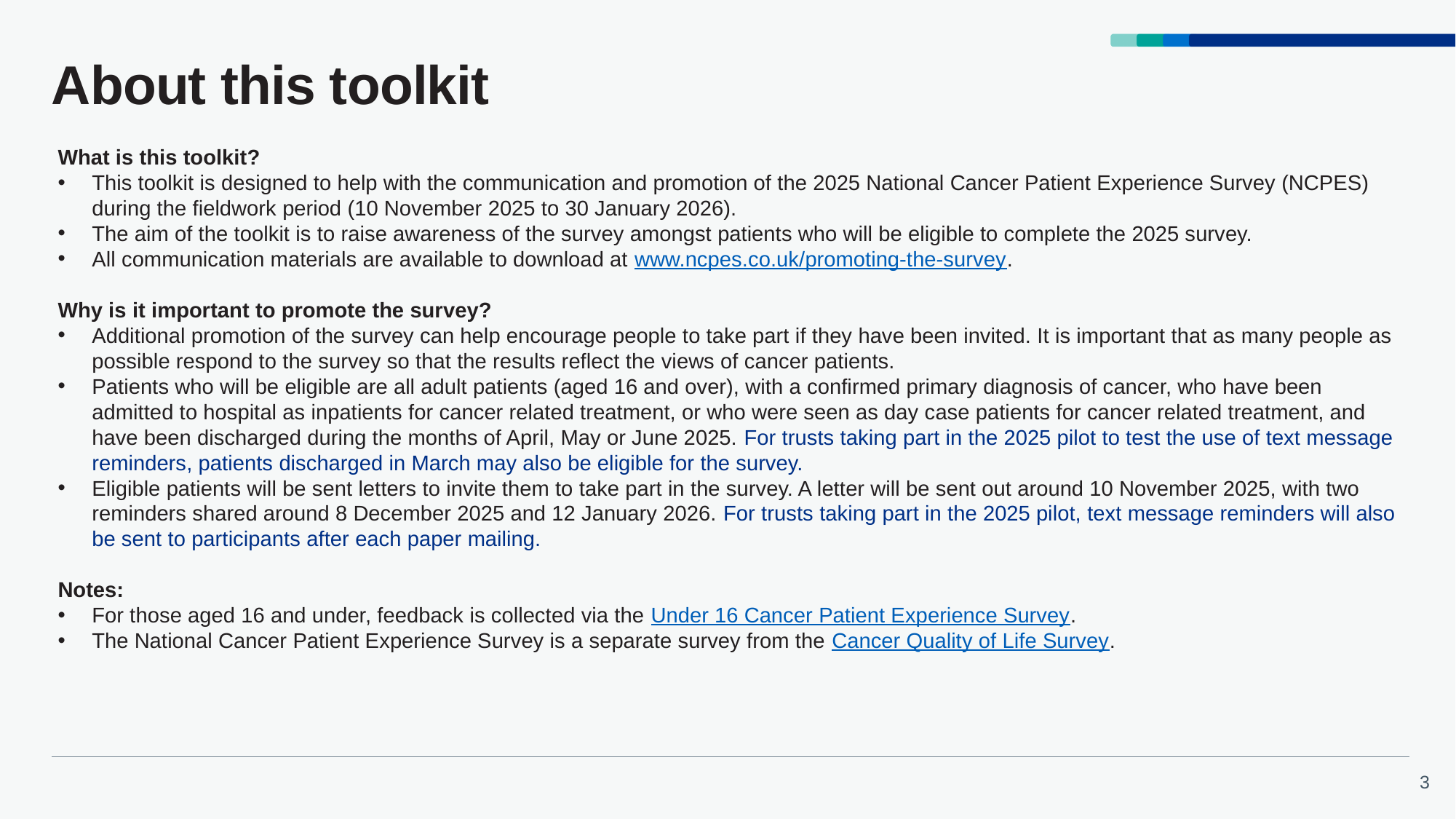

# About this toolkit
What is this toolkit?
This toolkit is designed to help with the communication and promotion of the 2025 National Cancer Patient Experience Survey (NCPES) during the fieldwork period (10 November 2025 to 30 January 2026).
The aim of the toolkit is to raise awareness of the survey amongst patients who will be eligible to complete the 2025 survey.
All communication materials are available to download at www.ncpes.co.uk/promoting-the-survey.

Why is it important to promote the survey?
Additional promotion of the survey can help encourage people to take part if they have been invited. It is important that as many people as possible respond to the survey so that the results reflect the views of cancer patients.
Patients who will be eligible are all adult patients (aged 16 and over), with a confirmed primary diagnosis of cancer, who have been admitted to hospital as inpatients for cancer related treatment, or who were seen as day case patients for cancer related treatment, and have been discharged during the months of April, May or June 2025. For trusts taking part in the 2025 pilot to test the use of text message reminders, patients discharged in March may also be eligible for the survey.
Eligible patients will be sent letters to invite them to take part in the survey. A letter will be sent out around 10 November 2025, with two reminders shared around 8 December 2025 and 12 January 2026. For trusts taking part in the 2025 pilot, text message reminders will also be sent to participants after each paper mailing.

Notes:
For those aged 16 and under, feedback is collected via the Under 16 Cancer Patient Experience Survey.
The National Cancer Patient Experience Survey is a separate survey from the Cancer Quality of Life Survey.